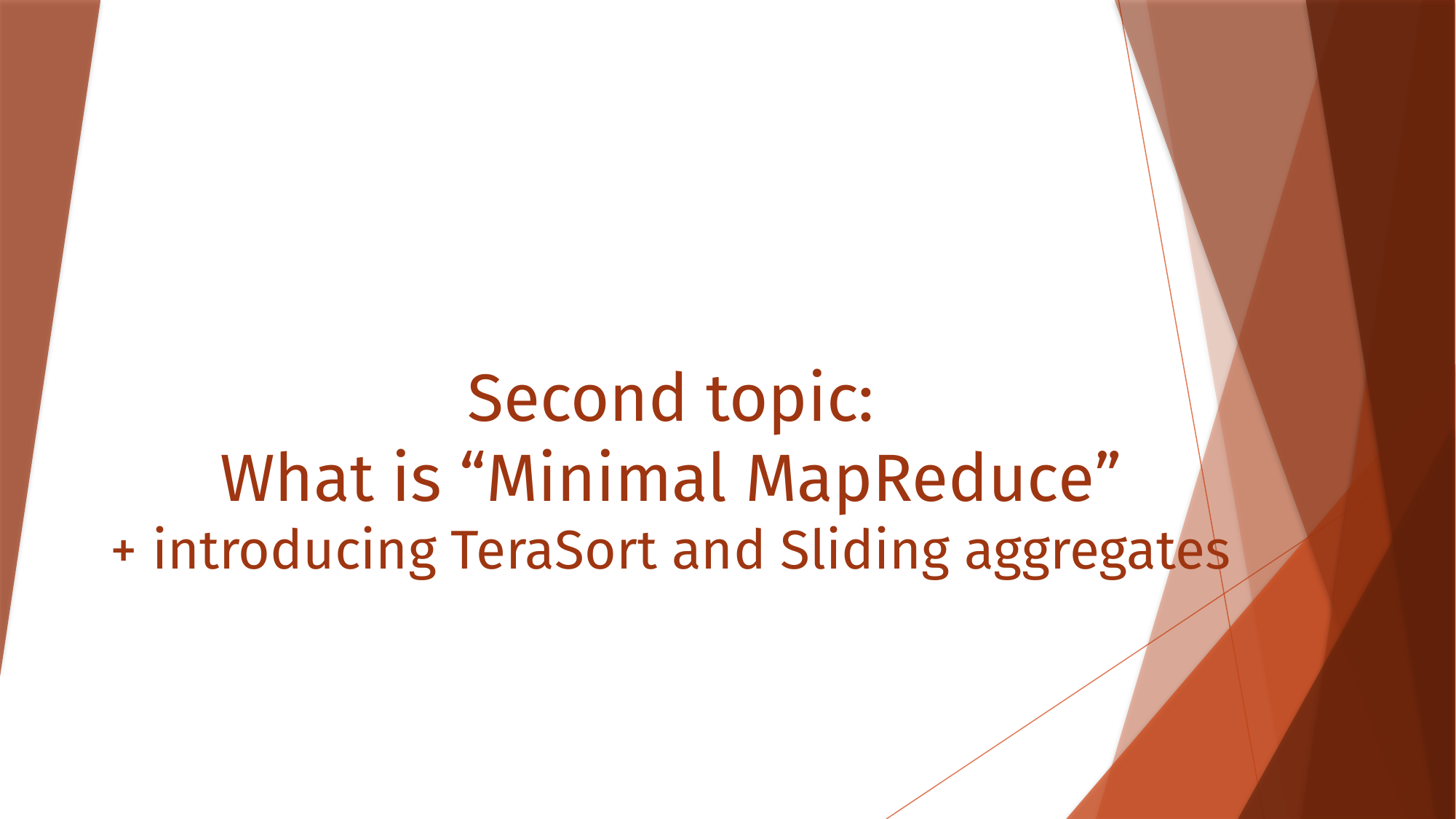

# Second topic: What is “Minimal MapReduce” + introducing TeraSort and Sliding aggregates